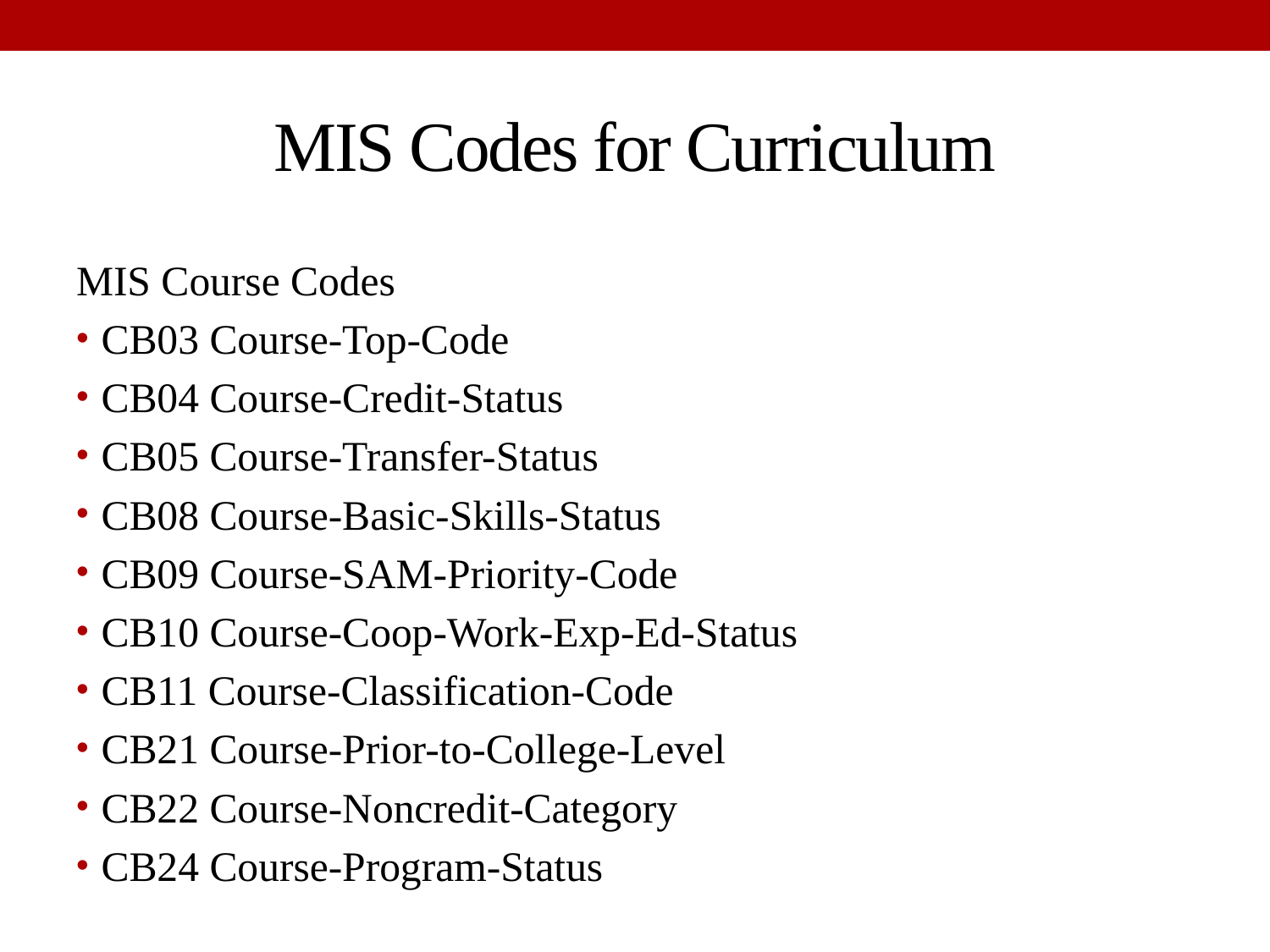

# MIS Codes for Curriculum
MIS Course Codes
CB03 Course-Top-Code
CB04 Course-Credit-Status
CB05 Course-Transfer-Status
CB08 Course-Basic-Skills-Status
CB09 Course-SAM-Priority-Code
CB10 Course-Coop-Work-Exp-Ed-Status
CB11 Course-Classification-Code
CB21 Course-Prior-to-College-Level
CB22 Course-Noncredit-Category
CB24 Course-Program-Status